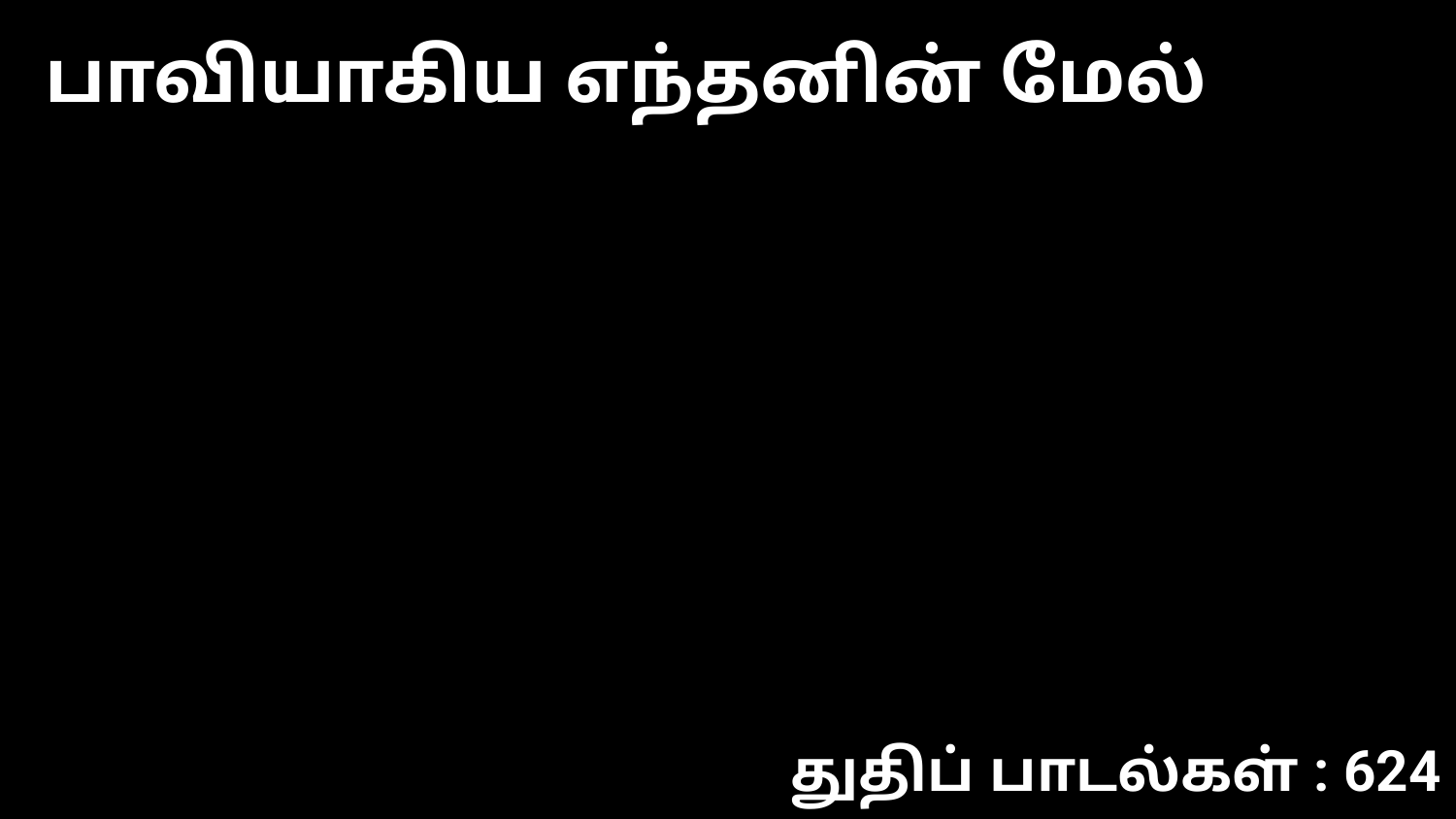

பாவியாகிய எந்தனின் மேல்
துதிப் பாடல்கள் : 624